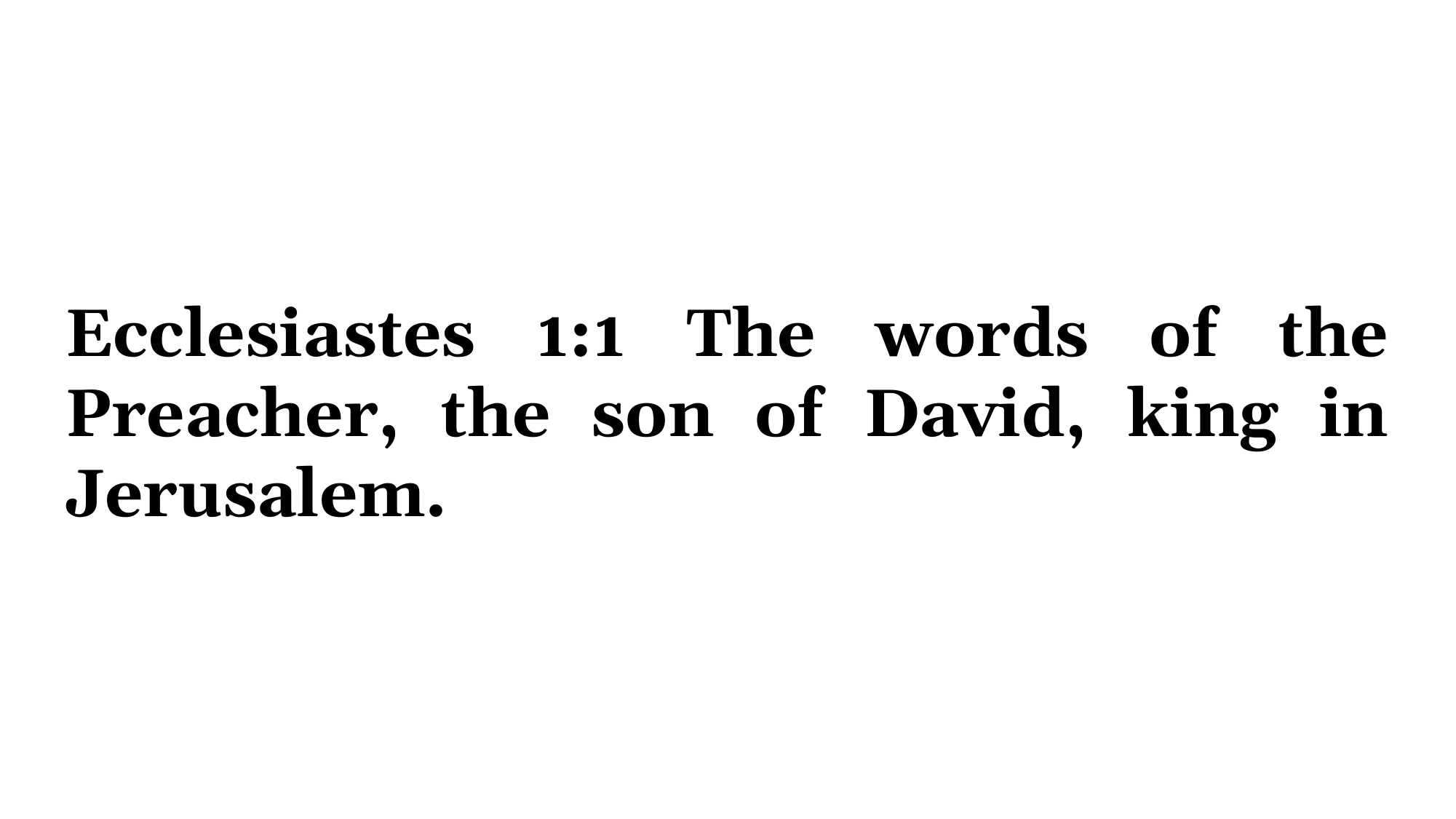

Ecclesiastes 1:1 The words of the Preacher, the son of David, king in Jerusalem.